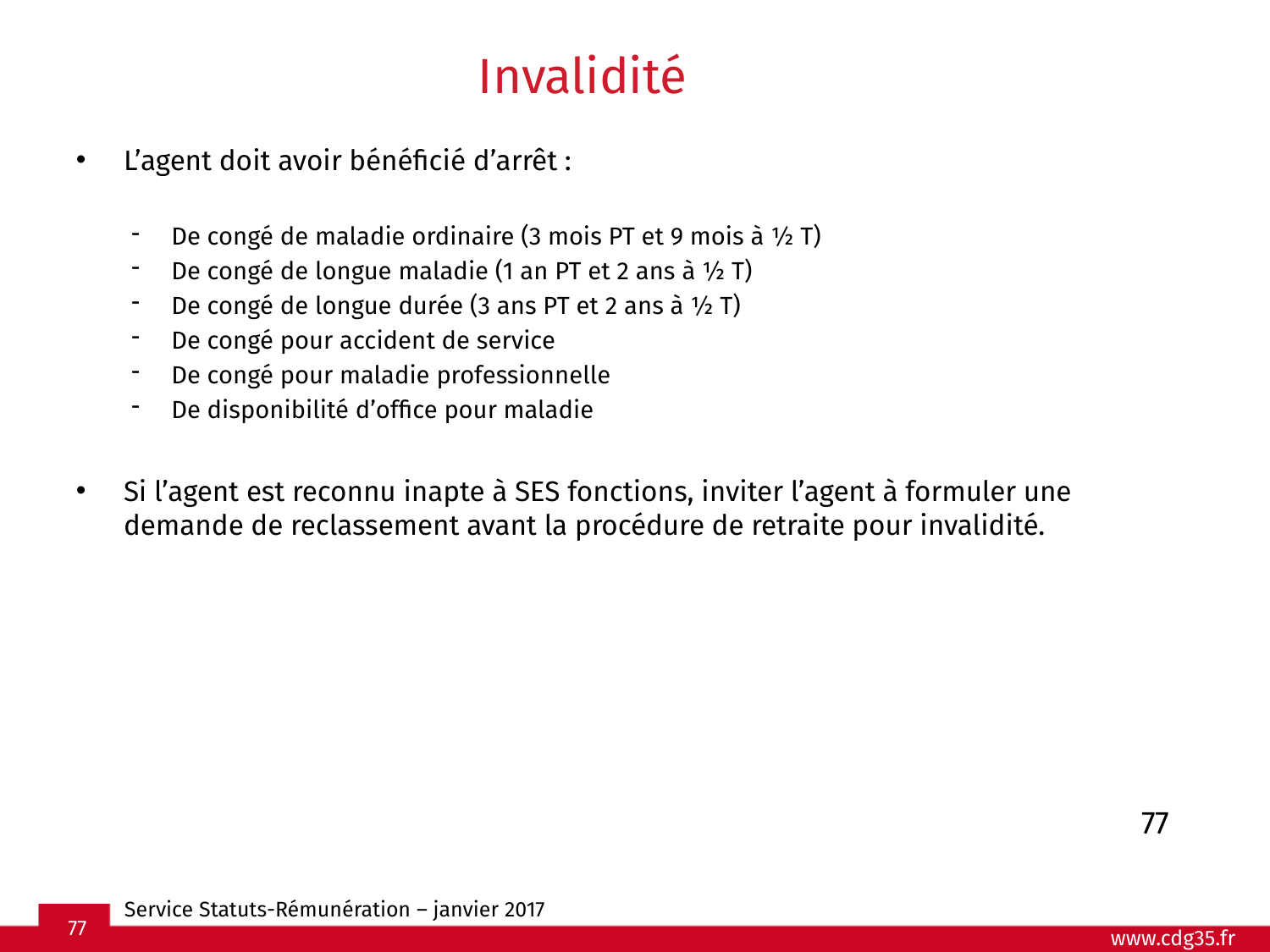

# Invalidité
L’agent doit avoir bénéficié d’arrêt :

De congé de maladie ordinaire (3 mois PT et 9 mois à ½ T)
De congé de longue maladie (1 an PT et 2 ans à ½ T)
De congé de longue durée (3 ans PT et 2 ans à ½ T)
De congé pour accident de service
De congé pour maladie professionnelle
De disponibilité d’office pour maladie

Si l’agent est reconnu inapte à SES fonctions, inviter l’agent à formuler une demande de reclassement avant la procédure de retraite pour invalidité.

77